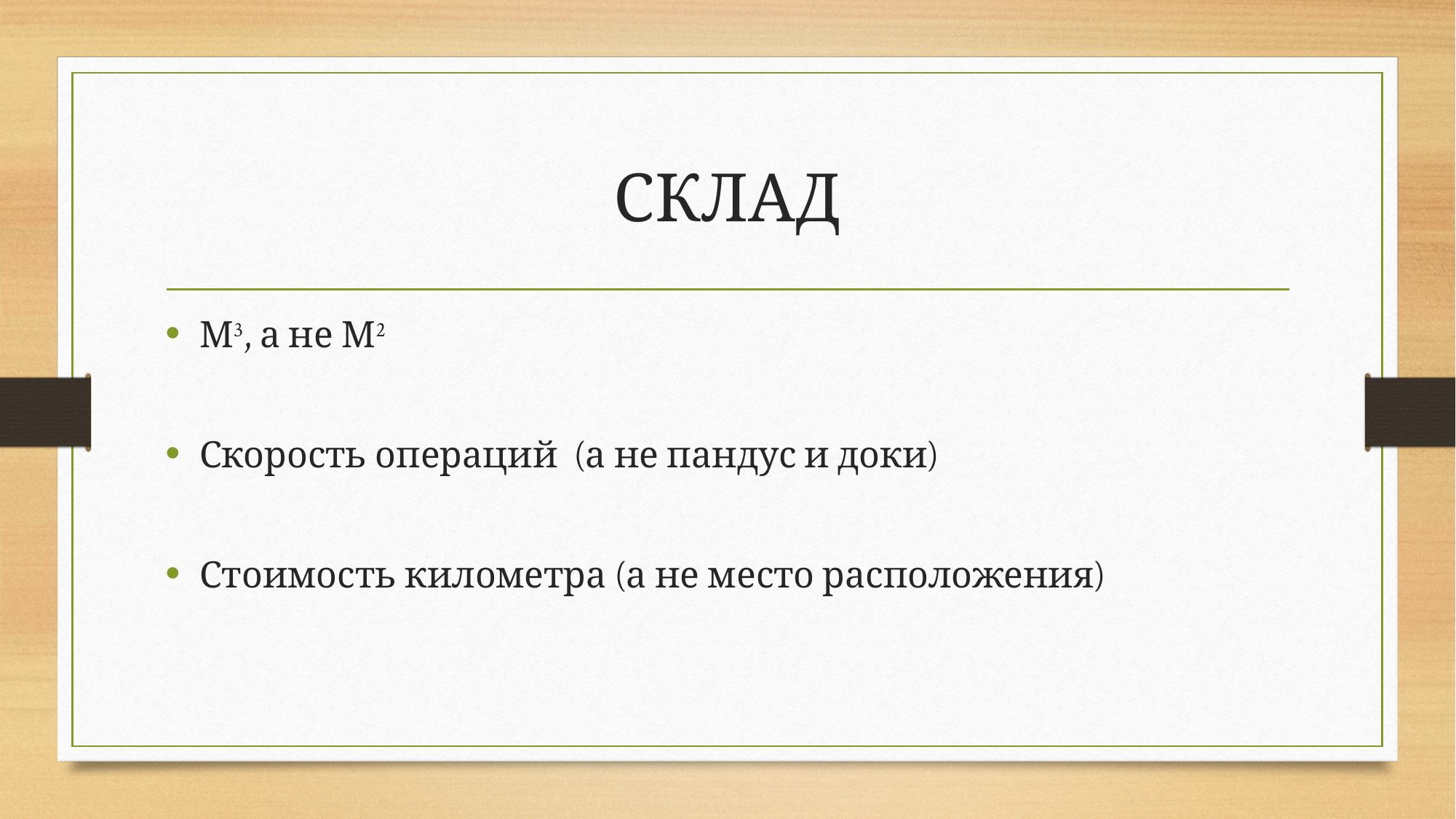

# СКЛАД
М3, а не М2

Скорость операций  (а не пандус и доки)

Стоимость километра (а не место расположения)